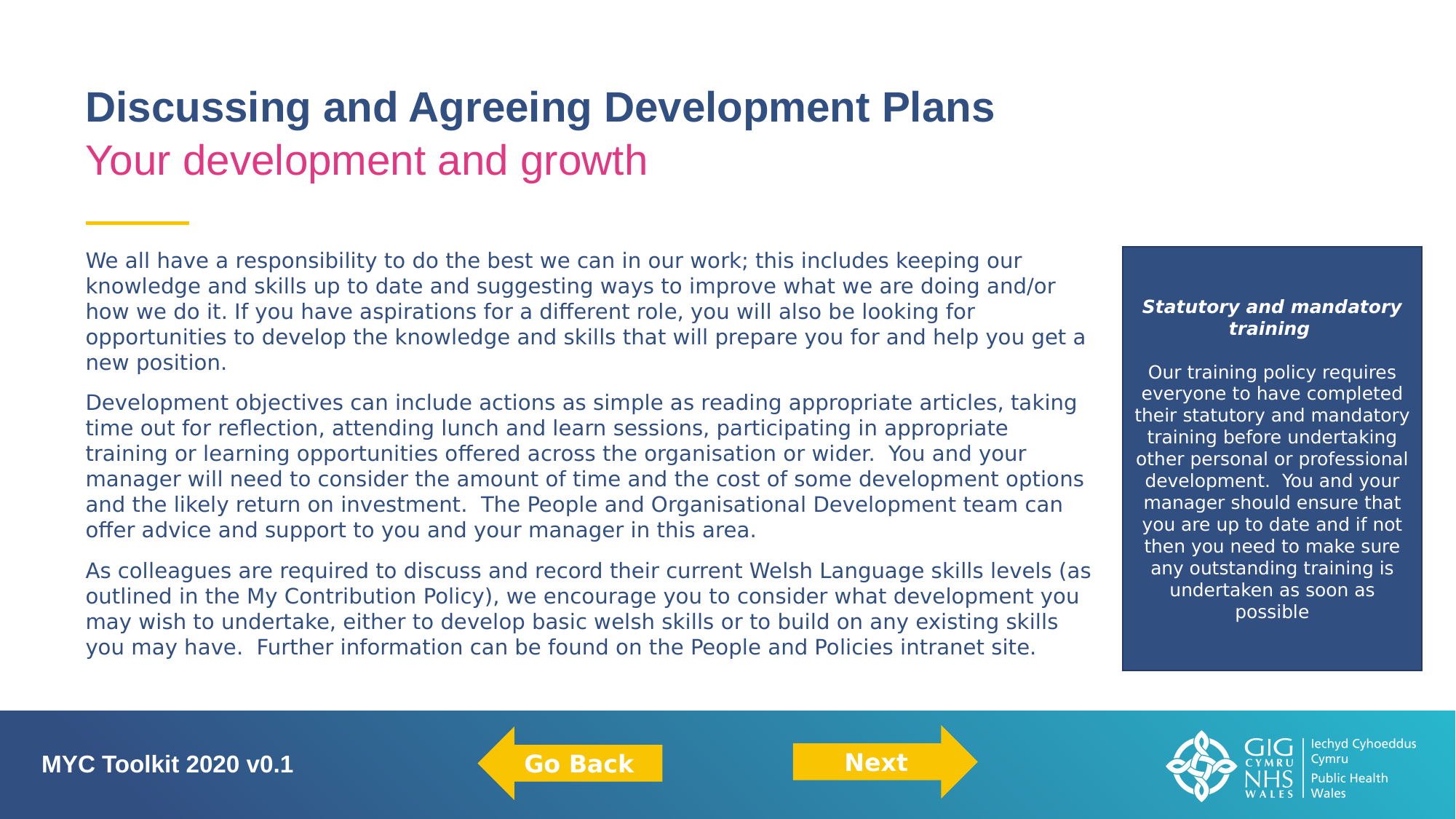

Discussing and Agreeing Development Plans
Your development and growth
We all have a responsibility to do the best we can in our work; this includes keeping our knowledge and skills up to date and suggesting ways to improve what we are doing and/or how we do it. If you have aspirations for a different role, you will also be looking for opportunities to develop the knowledge and skills that will prepare you for and help you get a new position.
Development objectives can include actions as simple as reading appropriate articles, taking time out for reflection, attending lunch and learn sessions, participating in appropriate training or learning opportunities offered across the organisation or wider.  You and your manager will need to consider the amount of time and the cost of some development options and the likely return on investment.  The People and Organisational Development team can offer advice and support to you and your manager in this area.
As colleagues are required to discuss and record their current Welsh Language skills levels (as outlined in the My Contribution Policy), we encourage you to consider what development you may wish to undertake, either to develop basic welsh skills or to build on any existing skills you may have.  Further information can be found on the People and Policies intranet site.

Statutory and mandatory training

Our training policy requires everyone to have completed their statutory and mandatory training before undertaking other personal or professional development.  You and your manager should ensure that you are up to date and if not then you need to make sure any outstanding training is undertaken as soon as possible
Next
Go Back
MYC Toolkit 2020 v0.1